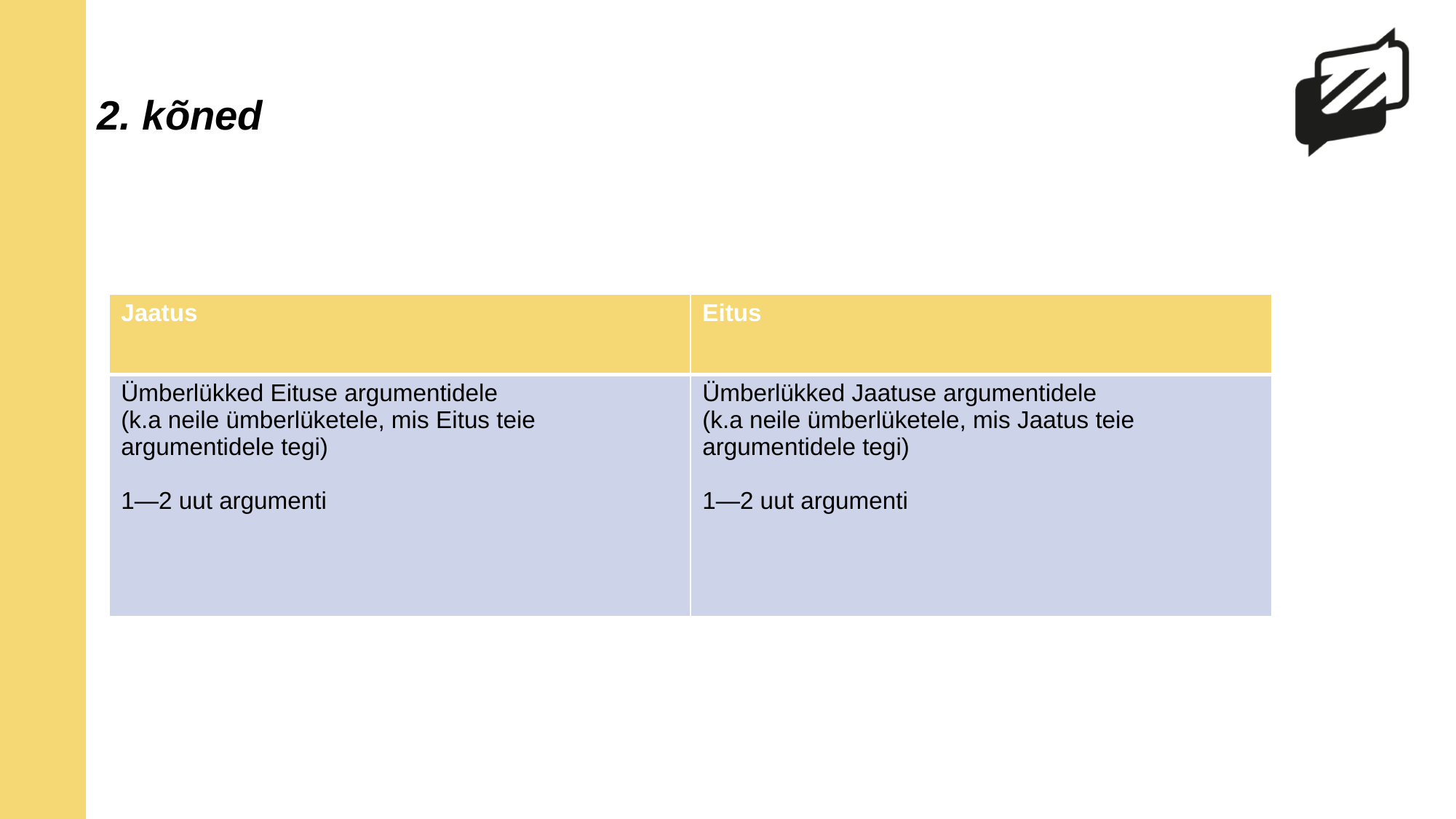

# 2. kõned

| Jaatus | Eitus |
| --- | --- |
| Ümberlükked Eituse argumentidele (k.a neile ümberlüketele, mis Eitus teie argumentidele tegi) 1—2 uut argumenti | Ümberlükked Jaatuse argumentidele (k.a neile ümberlüketele, mis Jaatus teie argumentidele tegi) 1—2 uut argumenti |